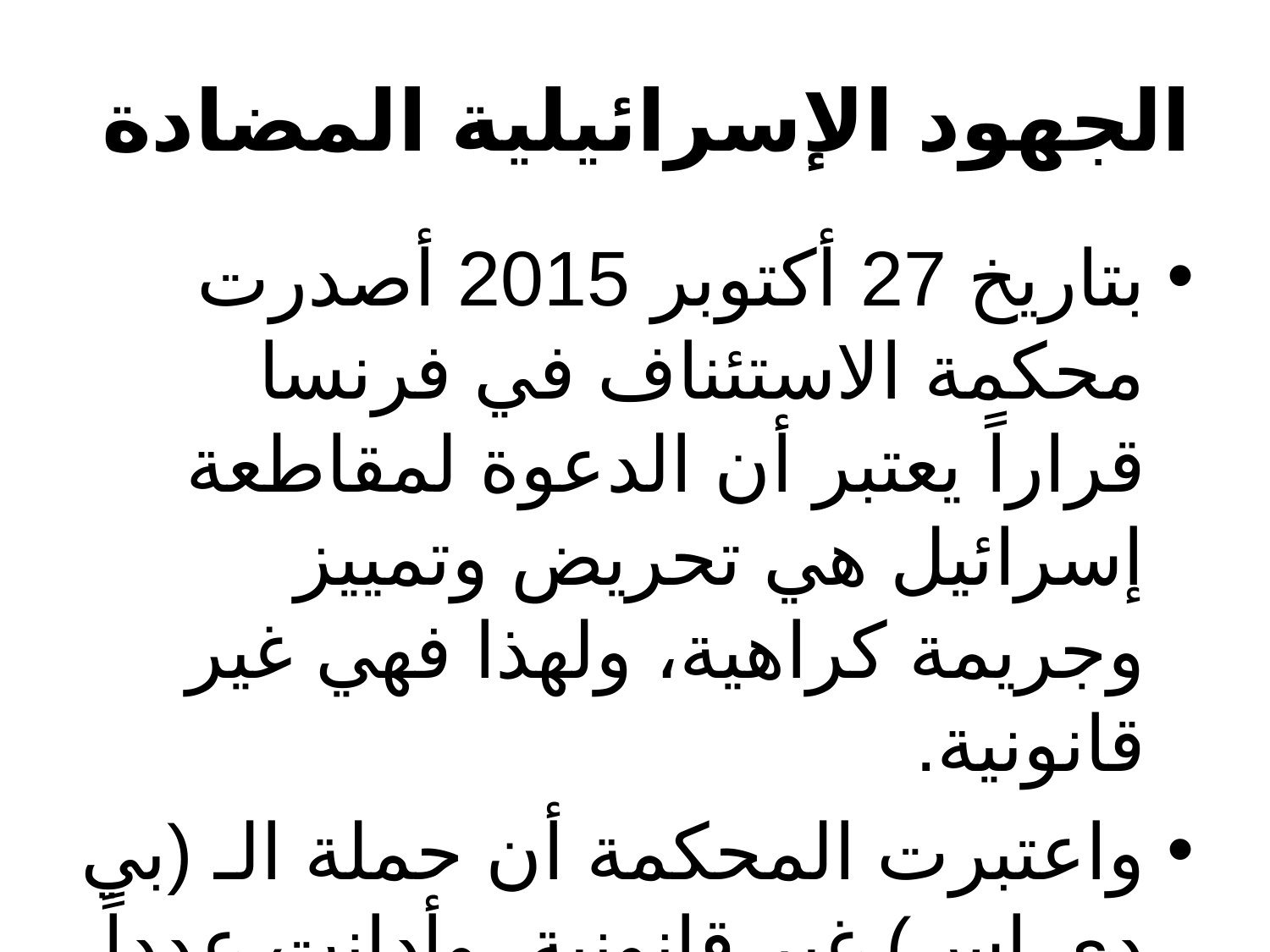

# الجهود الإسرائيلية المضادة
بتاريخ 27 أكتوبر 2015 أصدرت محكمة الاستئناف في فرنسا قراراً يعتبر أن الدعوة لمقاطعة إسرائيل هي تحريض وتمييز وجريمة كراهية، ولهذا فهي غير قانونية.
واعتبرت المحكمة أن حملة الـ (بي دي إس) غير قانونية، وأدانت عدداً من نشطائها.